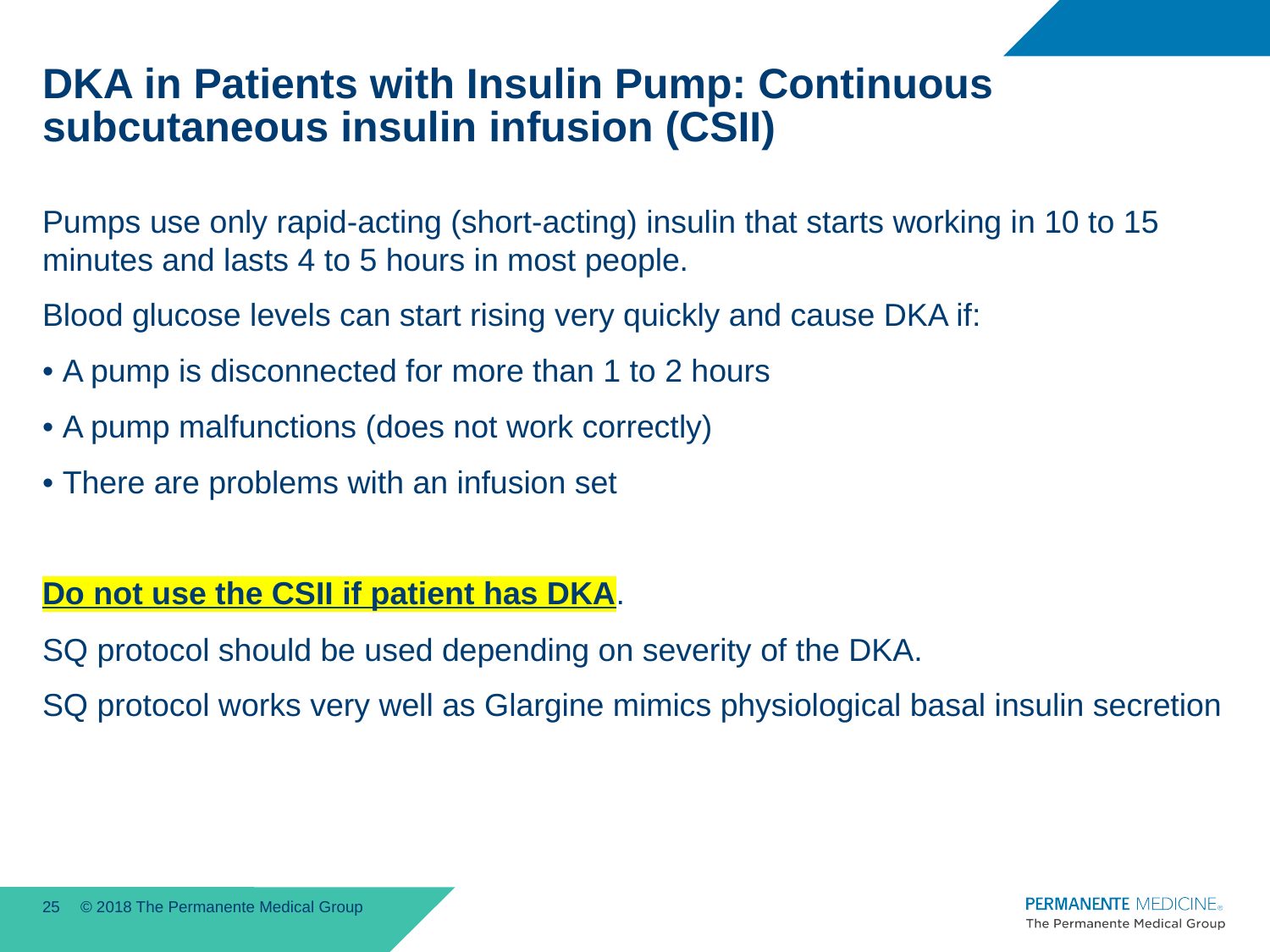

# DKA in Patients with Insulin Pump: Continuous subcutaneous insulin infusion (CSII)
Pumps use only rapid-acting (short-acting) insulin that starts working in 10 to 15 minutes and lasts 4 to 5 hours in most people.
Blood glucose levels can start rising very quickly and cause DKA if:
• A pump is disconnected for more than 1 to 2 hours
• A pump malfunctions (does not work correctly)
• There are problems with an infusion set

Do not use the CSII if patient has DKA.
SQ protocol should be used depending on severity of the DKA.
SQ protocol works very well as Glargine mimics physiological basal insulin secretion

25
© 2018 The Permanente Medical Group